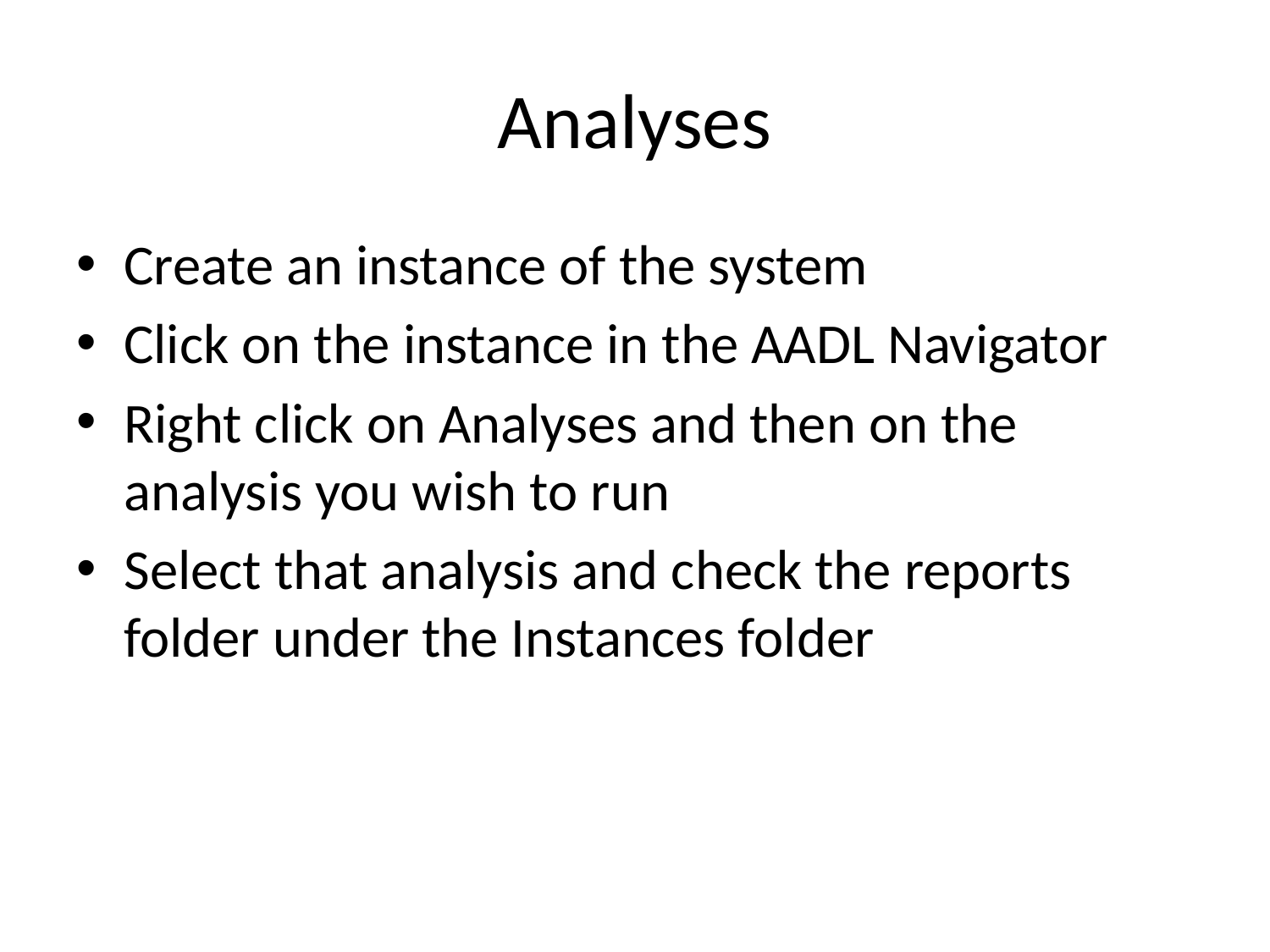

# Analyses
Create an instance of the system
Click on the instance in the AADL Navigator
Right click on Analyses and then on the analysis you wish to run
Select that analysis and check the reports folder under the Instances folder